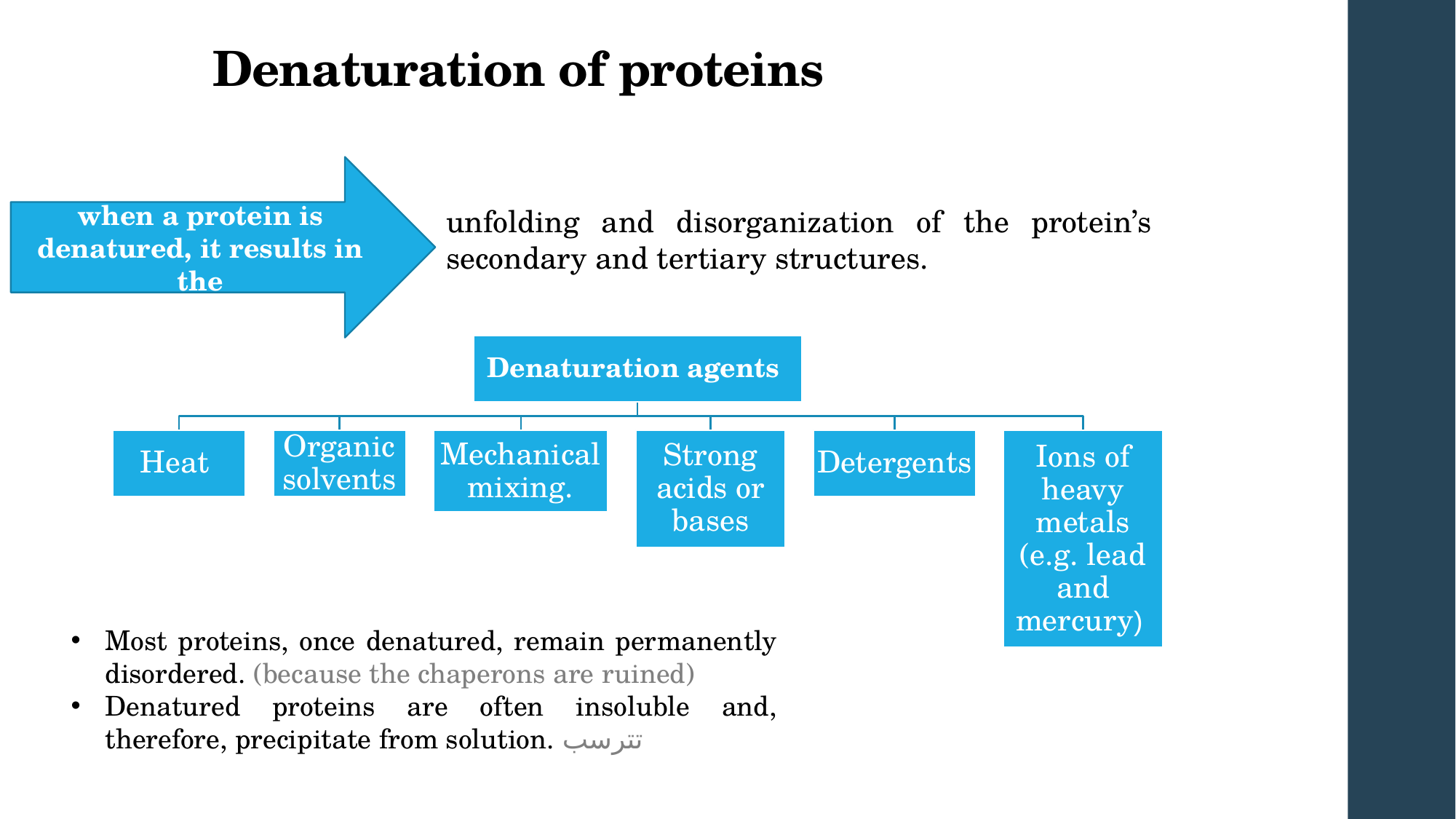

# Denaturation of proteins
when a protein is denatured, it results in the
unfolding and disorganization of the protein’s secondary and tertiary structures.
Denaturation agents
Heat
Organic solvents
Mechanical mixing.
Strong acids or bases
Detergents
Ions of heavy metals (e.g. lead and mercury)
Most proteins, once denatured, remain permanently disordered. (because the chaperons are ruined)
Denatured proteins are often insoluble and, therefore, precipitate from solution. تترسب